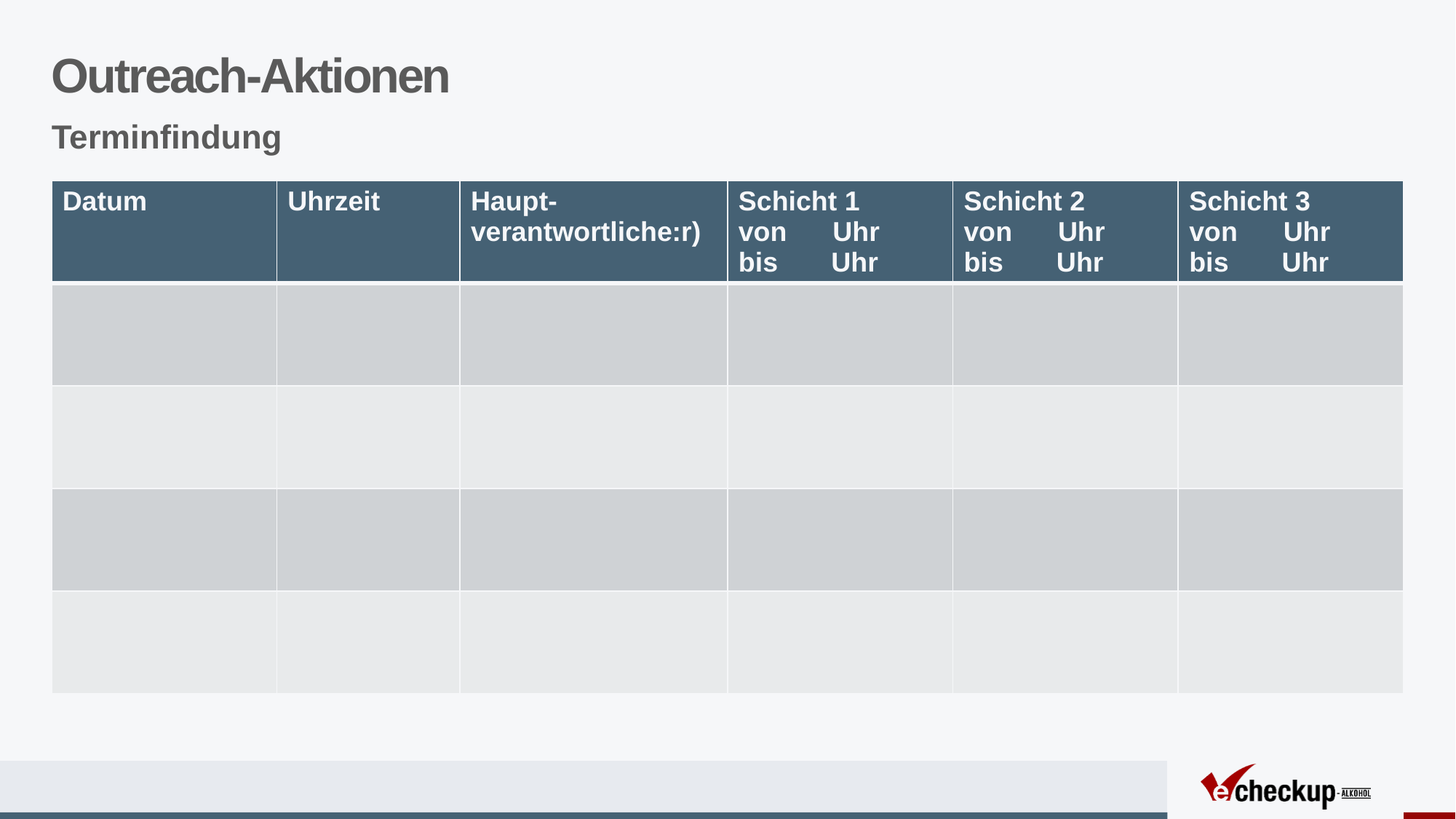

# Outreach-Aktionen
Terminfindung
| Datum | Uhrzeit | Haupt-verantwortliche:r) | Schicht 1 von Uhr bis Uhr | Schicht 2 von Uhr bis Uhr | Schicht 3 von Uhr bis Uhr |
| --- | --- | --- | --- | --- | --- |
|  |  |  |  |  |  |
|  |  |  |  |  |  |
|  |  |  |  |  |  |
|  |  |  |  |  |  |